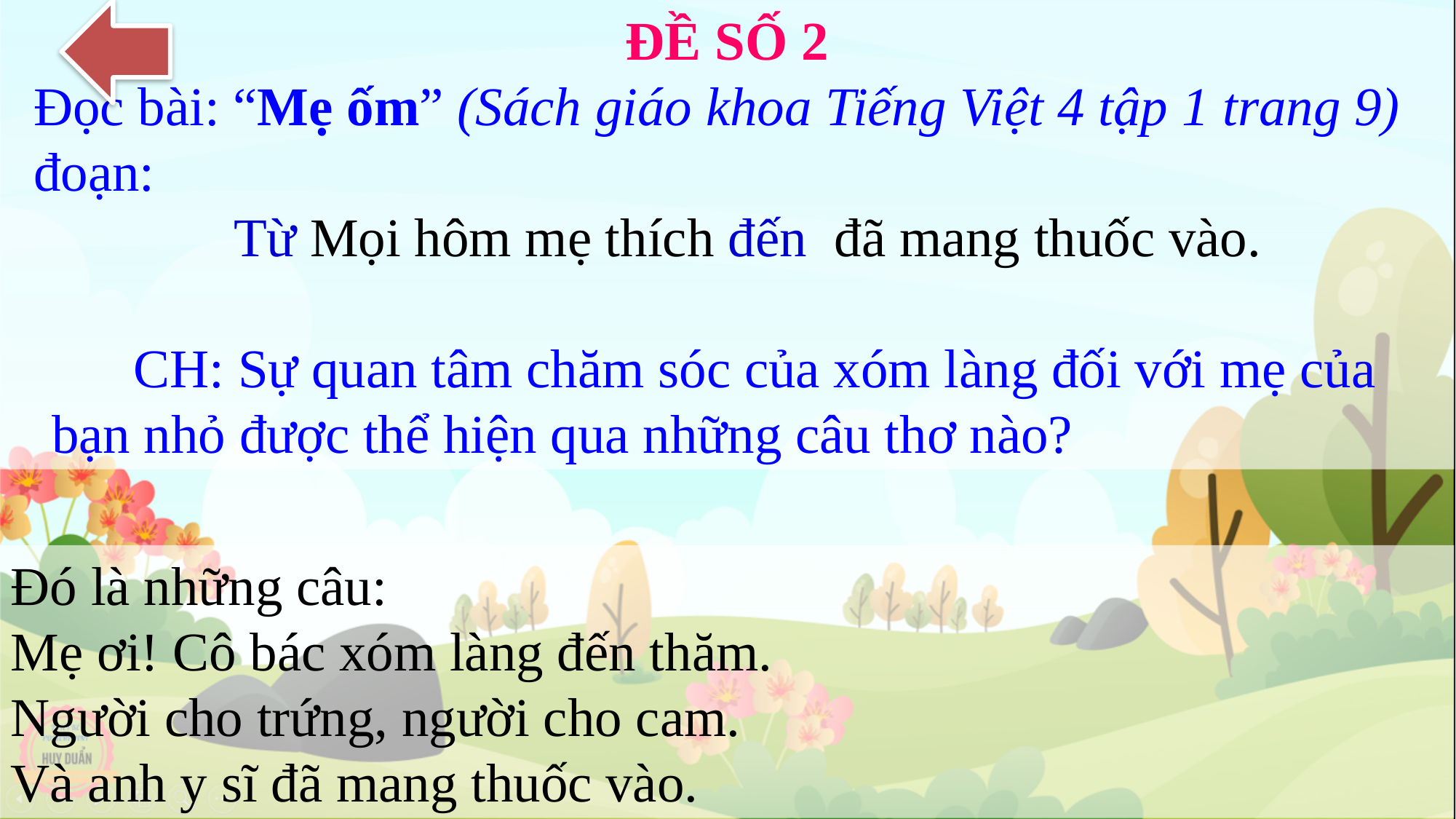

ĐỀ SỐ 2
Đọc bài: “Mẹ ốm” (Sách giáo khoa Tiếng Việt 4 tập 1 trang 9) đoạn:
Từ Mọi hôm mẹ thích đến  đã mang thuốc vào.

      CH: Sự quan tâm chăm sóc của xóm làng đối với mẹ của bạn nhỏ được thể hiện qua những câu thơ nào?
Đó là những câu:
Mẹ ơi! Cô bác xóm làng đến thăm.
Người cho trứng, người cho cam.
Và anh y sĩ đã mang thuốc vào.